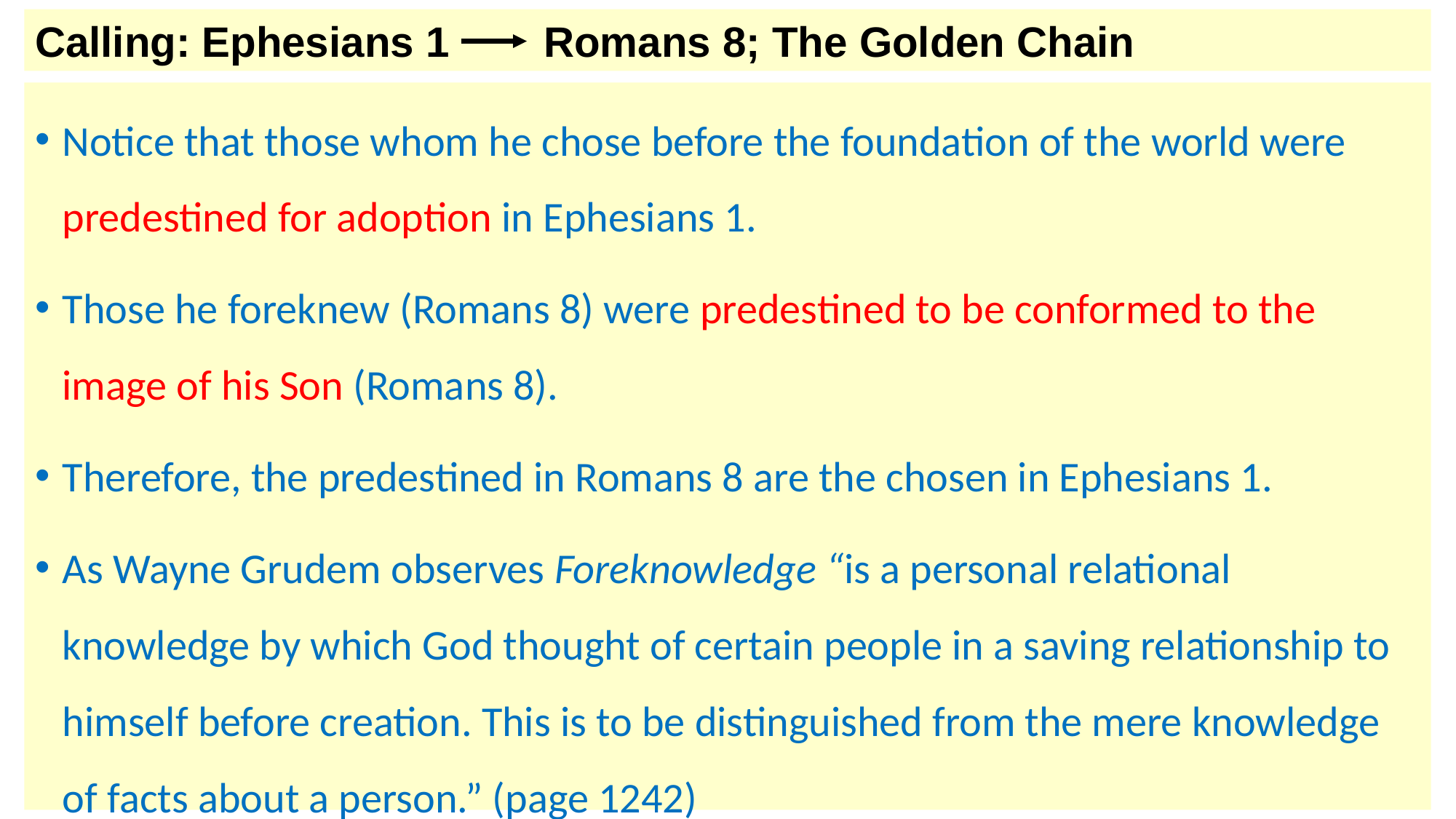

Calling: Ephesians 1        Romans 8; The Golden Chain
Notice that those whom he chose before the foundation of the world were predestined for adoption in Ephesians 1.
Those he foreknew (Romans 8) were predestined to be conformed to the image of his Son (Romans 8).
Therefore, the predestined in Romans 8 are the chosen in Ephesians 1.
As Wayne Grudem observes Foreknowledge “is a personal relational knowledge by which God thought of certain people in a saving relationship to himself before creation. This is to be distinguished from the mere knowledge of facts about a person.” (page 1242)